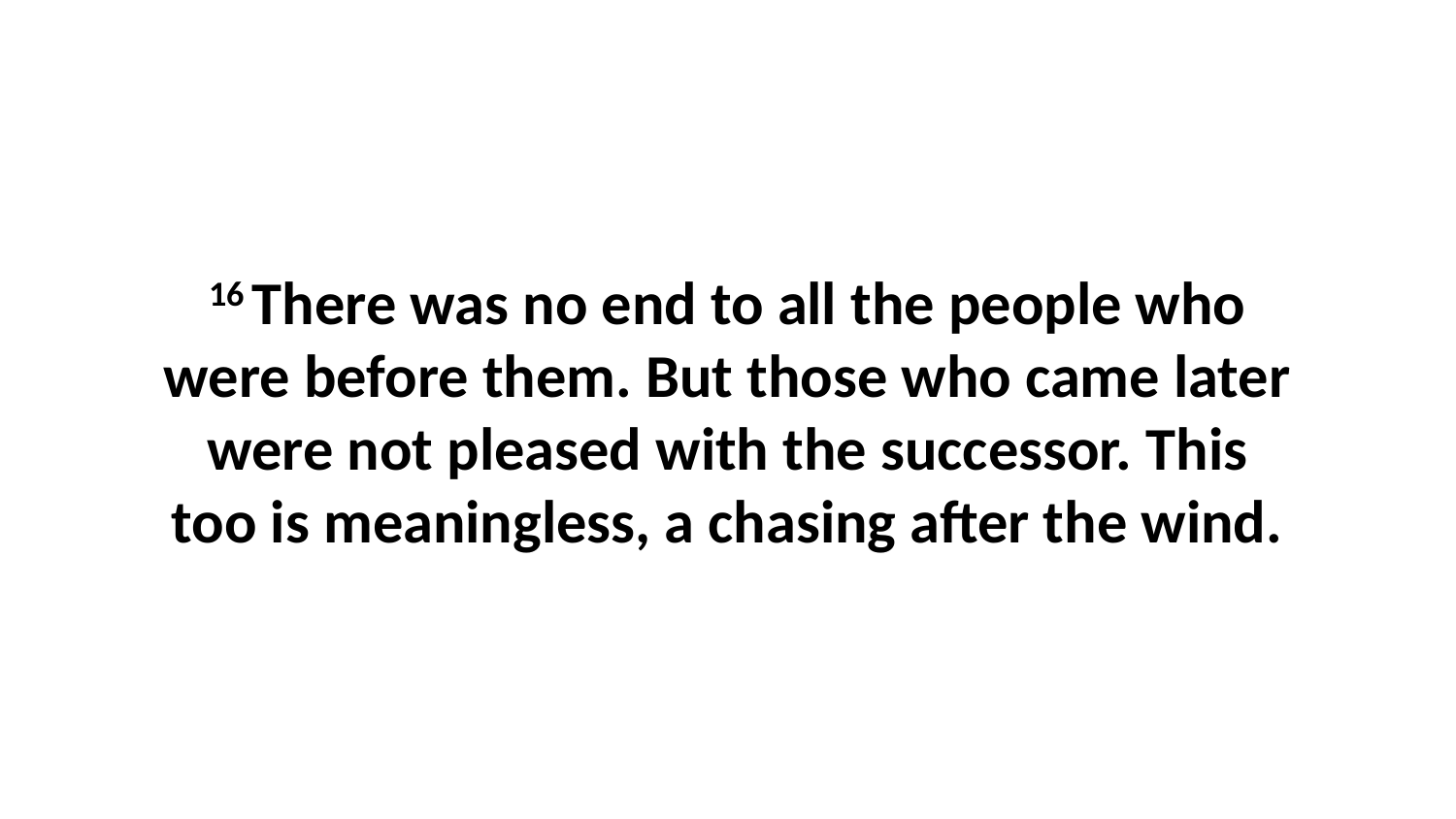

16 There was no end to all the people who were before them. But those who came later were not pleased with the successor. This too is meaningless, a chasing after the wind.